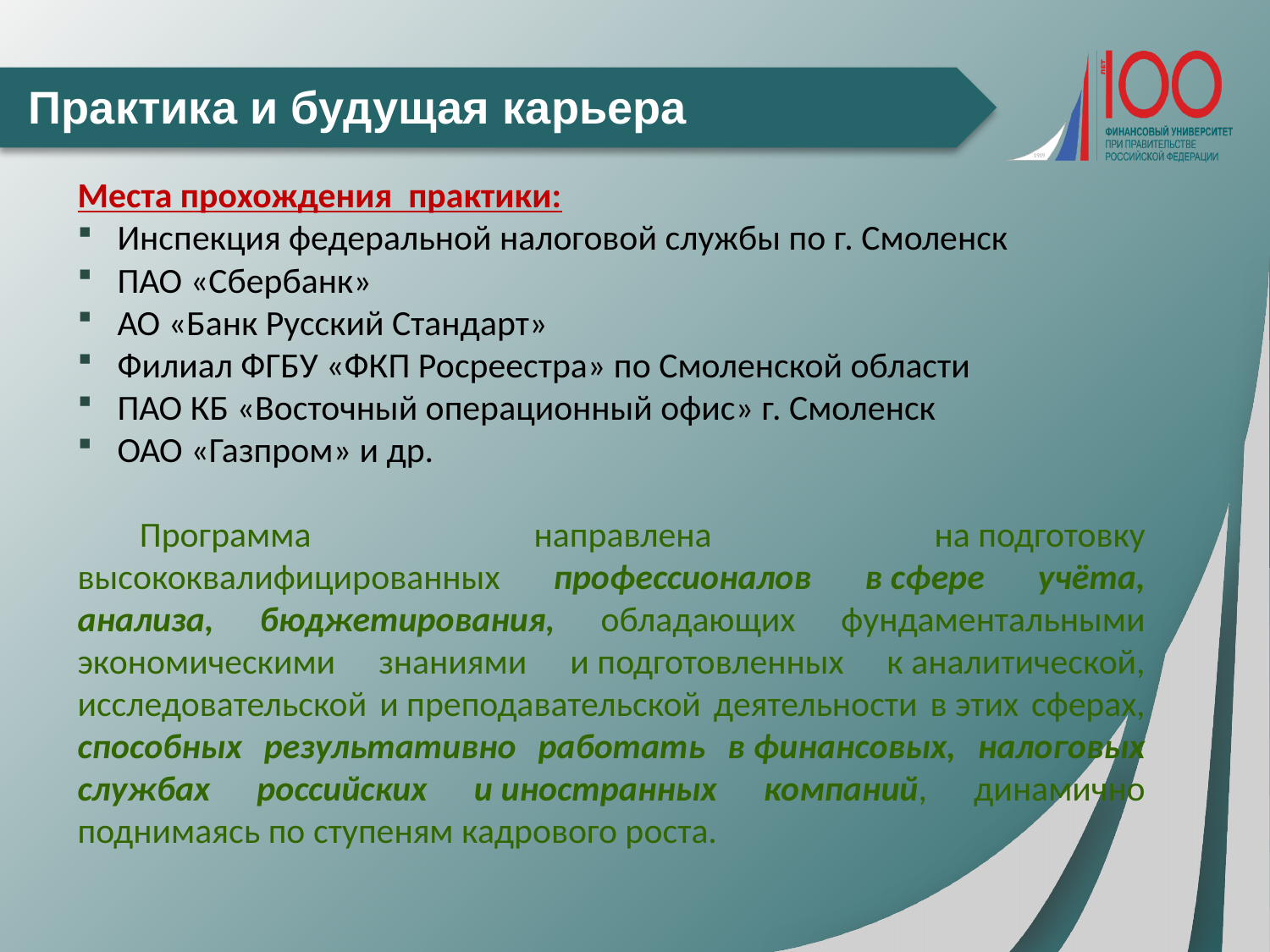

# Практика и будущая карьера
Места прохождения  практики:
Инспекция федеральной налоговой службы по г. Смоленск
ПАО «Сбербанк»
АО «Банк Русский Стандарт»
Филиал ФГБУ «ФКП Росреестра» по Смоленской области
ПАО КБ «Восточный операционный офис» г. Смоленск
ОАО «Газпром» и др.

Программа направлена на подготовку высококвалифицированных профессионалов в сфере учёта, анализа, бюджетирования, обладающих фундаментальными экономическими знаниями и подготовленных к аналитической, исследовательской и преподавательской деятельности в этих сферах, способных результативно работать в финансовых, налоговых службах российских и иностранных компаний, динамично поднимаясь по ступеням кадрового роста.